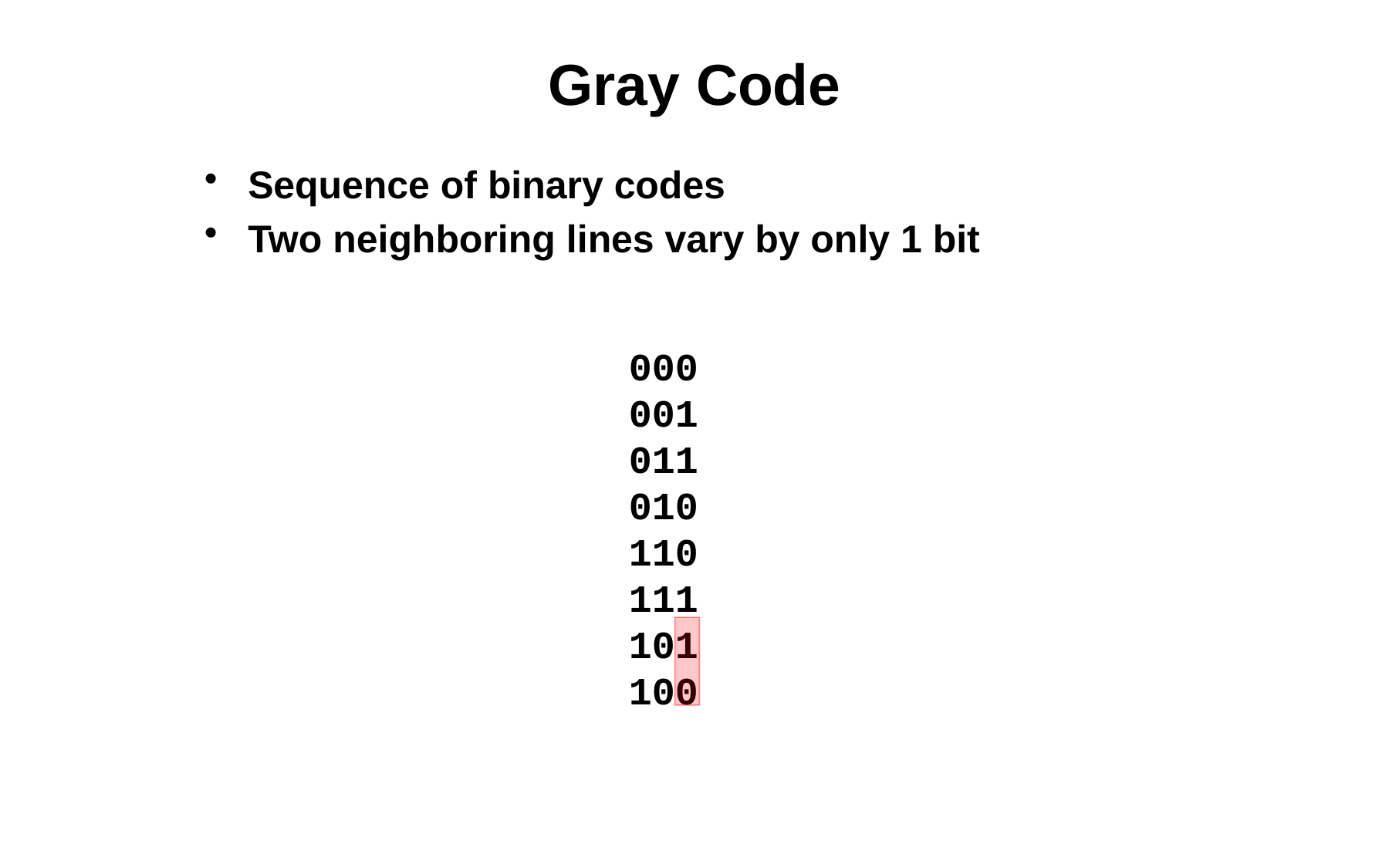

# Gray Code
Sequence of binary codes
Two neighboring lines vary by only 1 bit
000
001
011
010
110
111
101
100